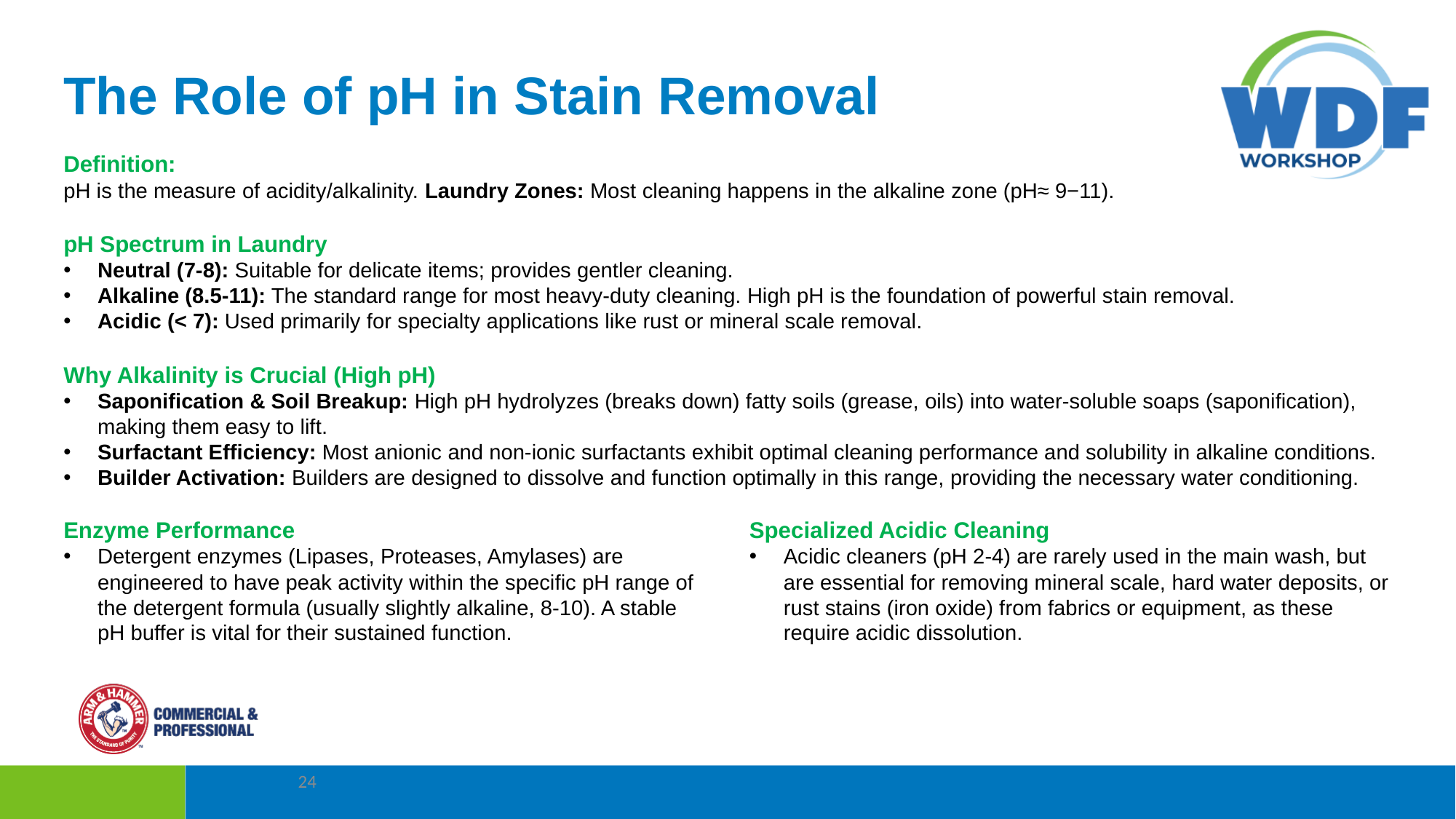

The Role of pH in Stain Removal
Definition:
pH is the measure of acidity/alkalinity. Laundry Zones: Most cleaning happens in the alkaline zone (pH≈ 9−11).

pH Spectrum in Laundry
Neutral (7-8): Suitable for delicate items; provides gentler cleaning.
Alkaline (8.5-11): The standard range for most heavy-duty cleaning. High pH is the foundation of powerful stain removal.
Acidic (< 7): Used primarily for specialty applications like rust or mineral scale removal.

Why Alkalinity is Crucial (High pH)
Saponification & Soil Breakup: High pH hydrolyzes (breaks down) fatty soils (grease, oils) into water-soluble soaps (saponification), making them easy to lift.
Surfactant Efficiency: Most anionic and non-ionic surfactants exhibit optimal cleaning performance and solubility in alkaline conditions.
Builder Activation: Builders are designed to dissolve and function optimally in this range, providing the necessary water conditioning.
Enzyme Performance
Detergent enzymes (Lipases, Proteases, Amylases) are engineered to have peak activity within the specific pH range of the detergent formula (usually slightly alkaline, 8-10). A stable pH buffer is vital for their sustained function.

Specialized Acidic Cleaning
Acidic cleaners (pH 2-4) are rarely used in the main wash, but are essential for removing mineral scale, hard water deposits, or rust stains (iron oxide) from fabrics or equipment, as these require acidic dissolution.

24